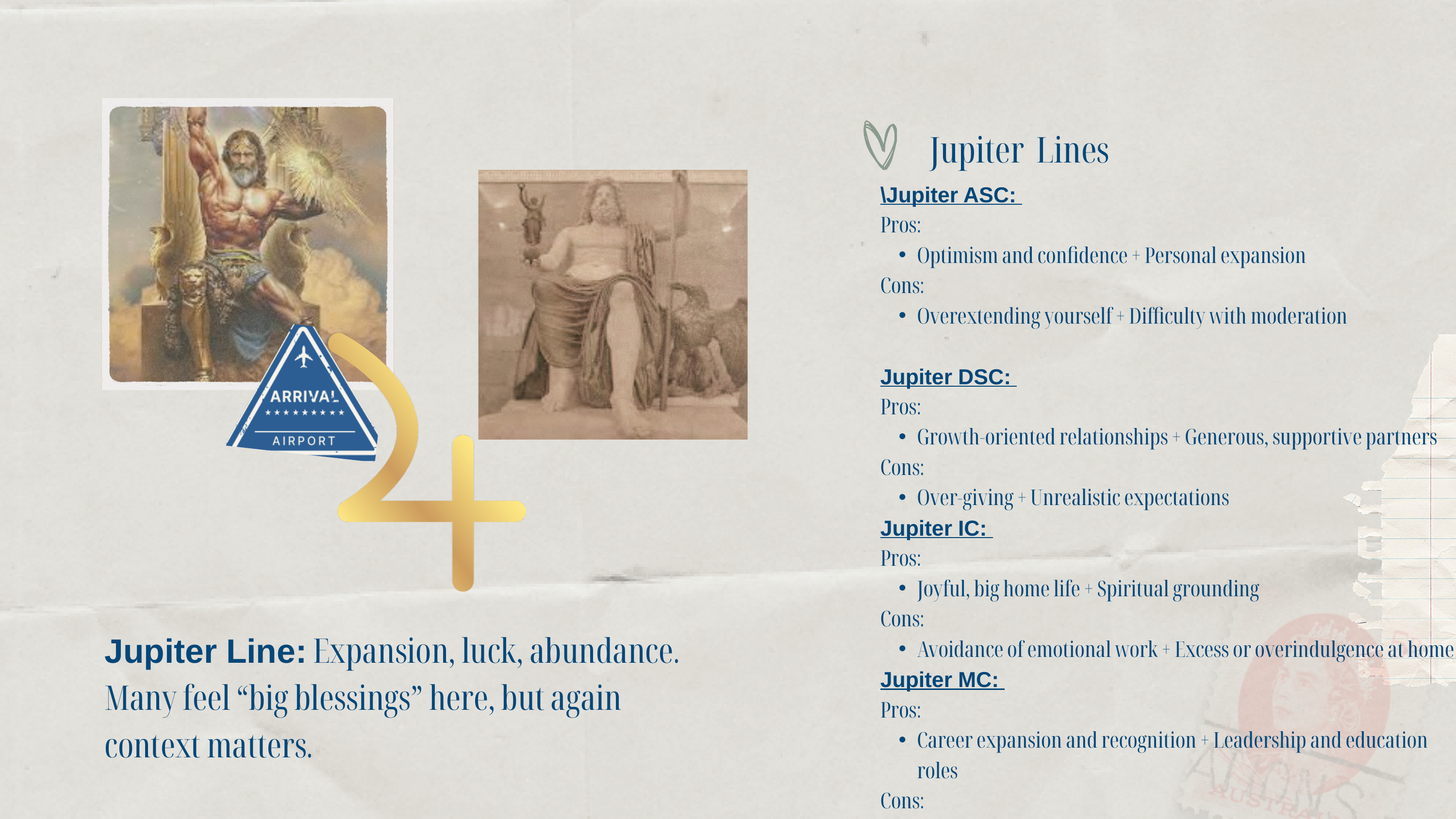

Jupiter  Lines

\Jupiter ASC:
Pros:
Optimism and confidence + Personal expansion
Cons:
Overextending yourself + Difficulty with moderation

Jupiter DSC:
Pros:
Growth-oriented relationships + Generous, supportive partners
Cons:
Over-giving + Unrealistic expectations
Jupiter IC:
Pros:
Joyful, big home life + Spiritual grounding
Cons:
Avoidance of emotional work + Excess or overindulgence at home
Jupiter MC:
Pros:
Career expansion and recognition + Leadership and education roles
Cons:
Spreading yourself thin +Taking on too large of goals

Jupiter Line: Expansion, luck, abundance. Many feel “big blessings” here, but again context matters.